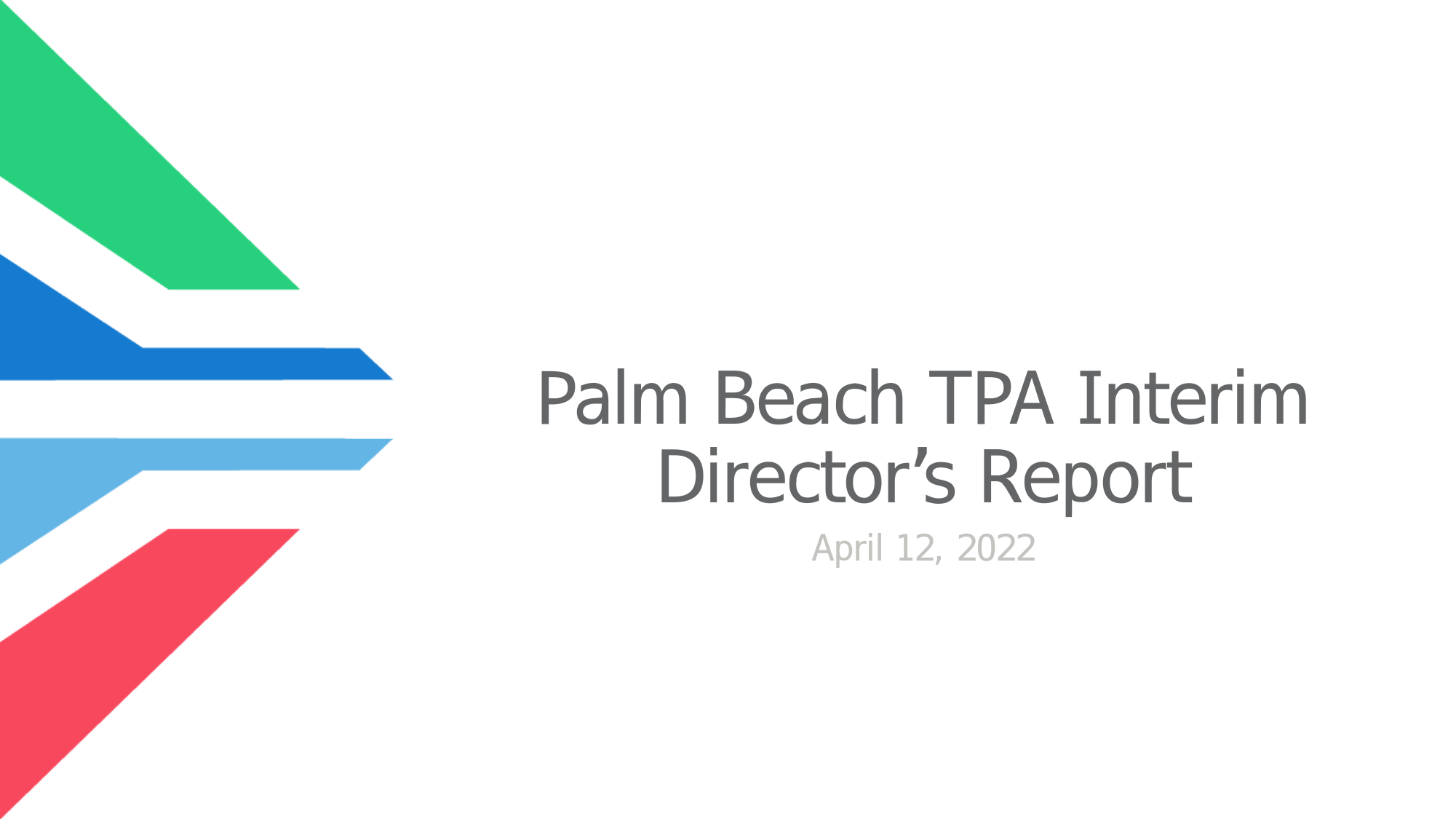

# Palm Beach TPA Interim Director’s Report
April 12, 2022